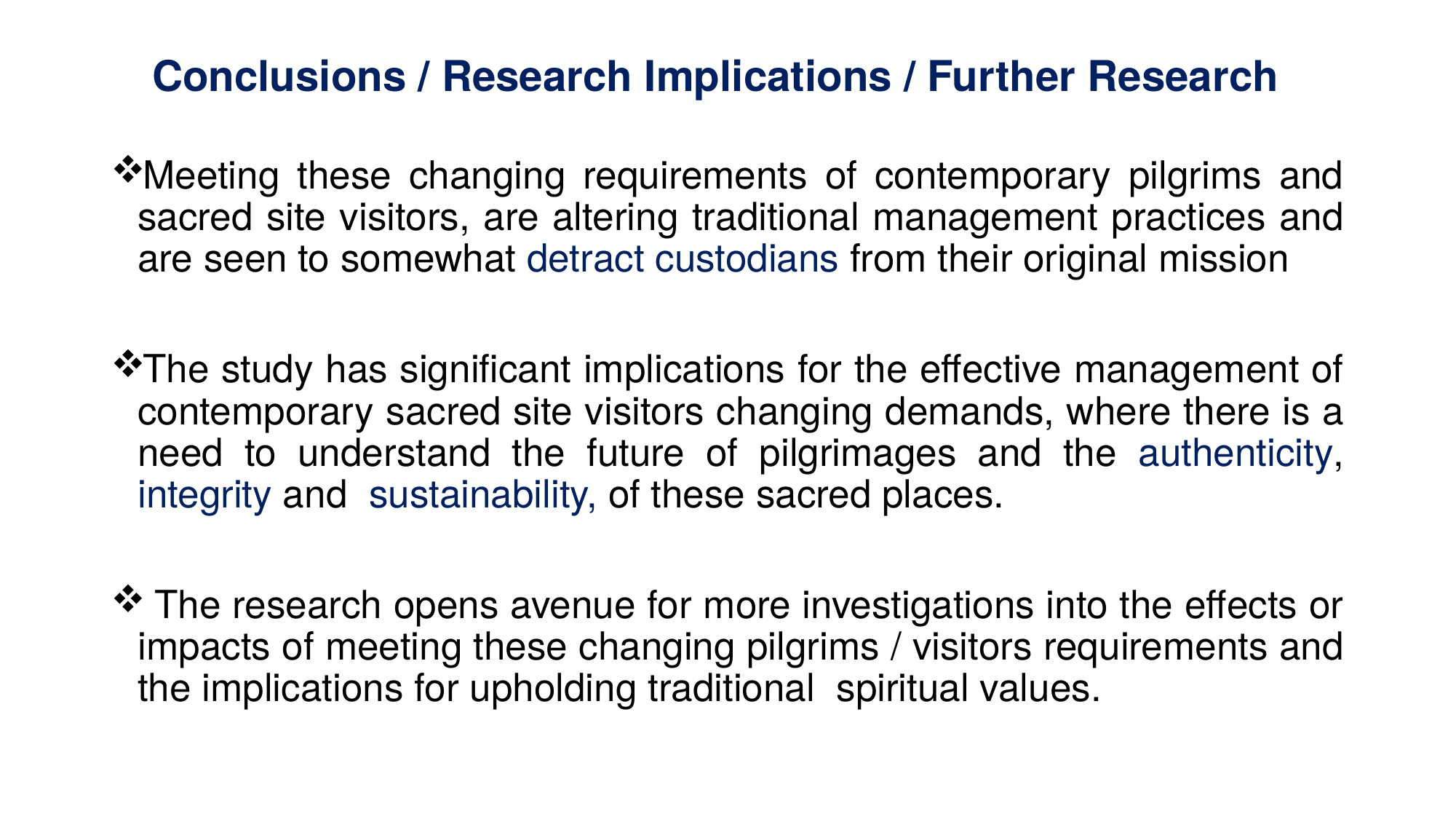

# Conclusions / Research Implications / Further Research
Meeting these changing requirements of contemporary pilgrims and sacred site visitors, are altering traditional management practices and are seen to somewhat detract custodians from their original mission

The study has significant implications for the effective management of contemporary sacred site visitors changing demands, where there is a need to understand the future of pilgrimages and the authenticity, integrity and  sustainability, of these sacred places.

 The research opens avenue for more investigations into the effects or impacts of meeting these changing pilgrims / visitors requirements and the implications for upholding traditional  spiritual values.